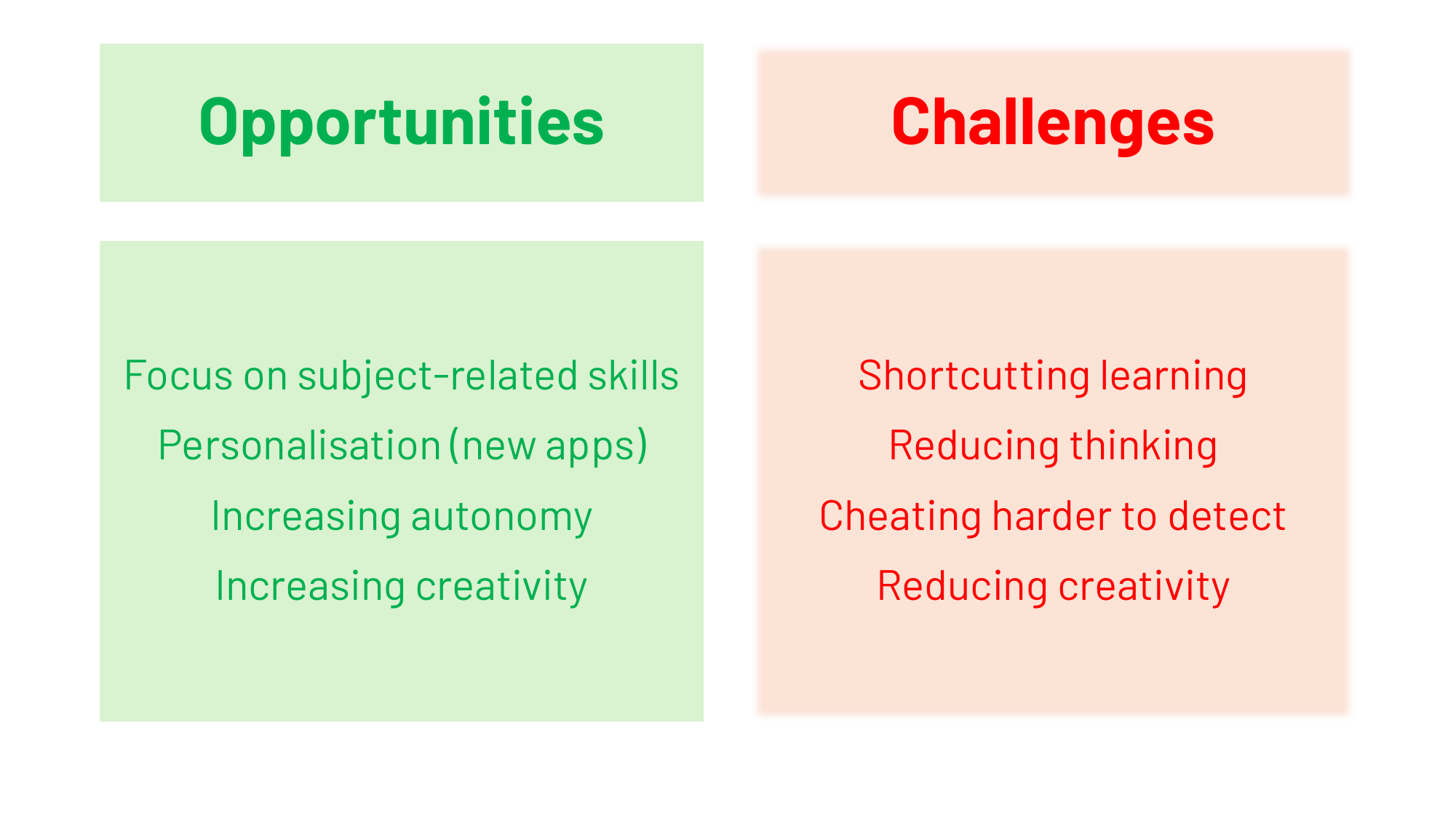

# Opportunities
Challenges
Focus on subject-related skills
Personalisation (new apps)
Increasing autonomy
Increasing creativity
Shortcutting learning
Reducing thinking
Cheating harder to detect
Reducing creativity